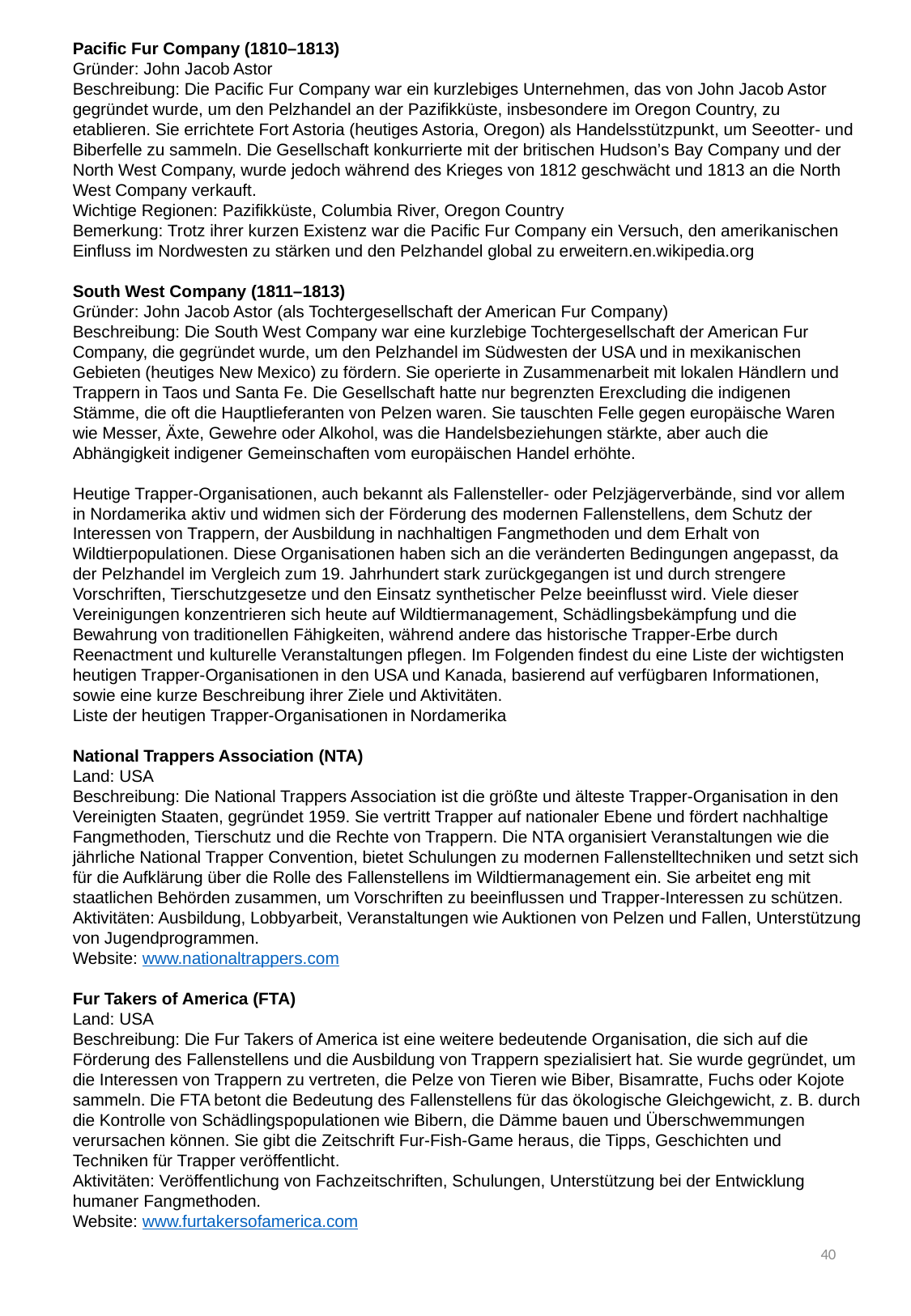

Pacific Fur Company (1810–1813)
Gründer: John Jacob Astor
Beschreibung: Die Pacific Fur Company war ein kurzlebiges Unternehmen, das von John Jacob Astor gegründet wurde, um den Pelzhandel an der Pazifikküste, insbesondere im Oregon Country, zu etablieren. Sie errichtete Fort Astoria (heutiges Astoria, Oregon) als Handelsstützpunkt, um Seeotter- und Biberfelle zu sammeln. Die Gesellschaft konkurrierte mit der britischen Hudson’s Bay Company und der North West Company, wurde jedoch während des Krieges von 1812 geschwächt und 1813 an die North West Company verkauft.
Wichtige Regionen: Pazifikküste, Columbia River, Oregon Country
Bemerkung: Trotz ihrer kurzen Existenz war die Pacific Fur Company ein Versuch, den amerikanischen Einfluss im Nordwesten zu stärken und den Pelzhandel global zu erweitern.en.wikipedia.org

South West Company (1811–1813)
Gründer: John Jacob Astor (als Tochtergesellschaft der American Fur Company)
Beschreibung: Die South West Company war eine kurzlebige Tochtergesellschaft der American Fur Company, die gegründet wurde, um den Pelzhandel im Südwesten der USA und in mexikanischen Gebieten (heutiges New Mexico) zu fördern. Sie operierte in Zusammenarbeit mit lokalen Händlern und Trappern in Taos und Santa Fe. Die Gesellschaft hatte nur begrenzten Erexcluding die indigenen Stämme, die oft die Hauptlieferanten von Pelzen waren. Sie tauschten Felle gegen europäische Waren wie Messer, Äxte, Gewehre oder Alkohol, was die Handelsbeziehungen stärkte, aber auch die Abhängigkeit indigener Gemeinschaften vom europäischen Handel erhöhte.

Heutige Trapper-Organisationen, auch bekannt als Fallensteller- oder Pelzjägerverbände, sind vor allem in Nordamerika aktiv und widmen sich der Förderung des modernen Fallenstellens, dem Schutz der Interessen von Trappern, der Ausbildung in nachhaltigen Fangmethoden und dem Erhalt von Wildtierpopulationen. Diese Organisationen haben sich an die veränderten Bedingungen angepasst, da der Pelzhandel im Vergleich zum 19. Jahrhundert stark zurückgegangen ist und durch strengere Vorschriften, Tierschutzgesetze und den Einsatz synthetischer Pelze beeinflusst wird. Viele dieser Vereinigungen konzentrieren sich heute auf Wildtiermanagement, Schädlingsbekämpfung und die Bewahrung von traditionellen Fähigkeiten, während andere das historische Trapper-Erbe durch Reenactment und kulturelle Veranstaltungen pflegen. Im Folgenden findest du eine Liste der wichtigsten heutigen Trapper-Organisationen in den USA und Kanada, basierend auf verfügbaren Informationen, sowie eine kurze Beschreibung ihrer Ziele und Aktivitäten.
Liste der heutigen Trapper-Organisationen in Nordamerika

National Trappers Association (NTA)
Land: USA
Beschreibung: Die National Trappers Association ist die größte und älteste Trapper-Organisation in den Vereinigten Staaten, gegründet 1959. Sie vertritt Trapper auf nationaler Ebene und fördert nachhaltige Fangmethoden, Tierschutz und die Rechte von Trappern. Die NTA organisiert Veranstaltungen wie die jährliche National Trapper Convention, bietet Schulungen zu modernen Fallenstelltechniken und setzt sich für die Aufklärung über die Rolle des Fallenstellens im Wildtiermanagement ein. Sie arbeitet eng mit staatlichen Behörden zusammen, um Vorschriften zu beeinflussen und Trapper-Interessen zu schützen.
Aktivitäten: Ausbildung, Lobbyarbeit, Veranstaltungen wie Auktionen von Pelzen und Fallen, Unterstützung von Jugendprogrammen.
Website: www.nationaltrappers.com

Fur Takers of America (FTA)
Land: USA
Beschreibung: Die Fur Takers of America ist eine weitere bedeutende Organisation, die sich auf die Förderung des Fallenstellens und die Ausbildung von Trappern spezialisiert hat. Sie wurde gegründet, um die Interessen von Trappern zu vertreten, die Pelze von Tieren wie Biber, Bisamratte, Fuchs oder Kojote sammeln. Die FTA betont die Bedeutung des Fallenstellens für das ökologische Gleichgewicht, z. B. durch die Kontrolle von Schädlingspopulationen wie Bibern, die Dämme bauen und Überschwemmungen verursachen können. Sie gibt die Zeitschrift Fur-Fish-Game heraus, die Tipps, Geschichten und Techniken für Trapper veröffentlicht.
Aktivitäten: Veröffentlichung von Fachzeitschriften, Schulungen, Unterstützung bei der Entwicklung humaner Fangmethoden.
Website: www.furtakersofamerica.com

40